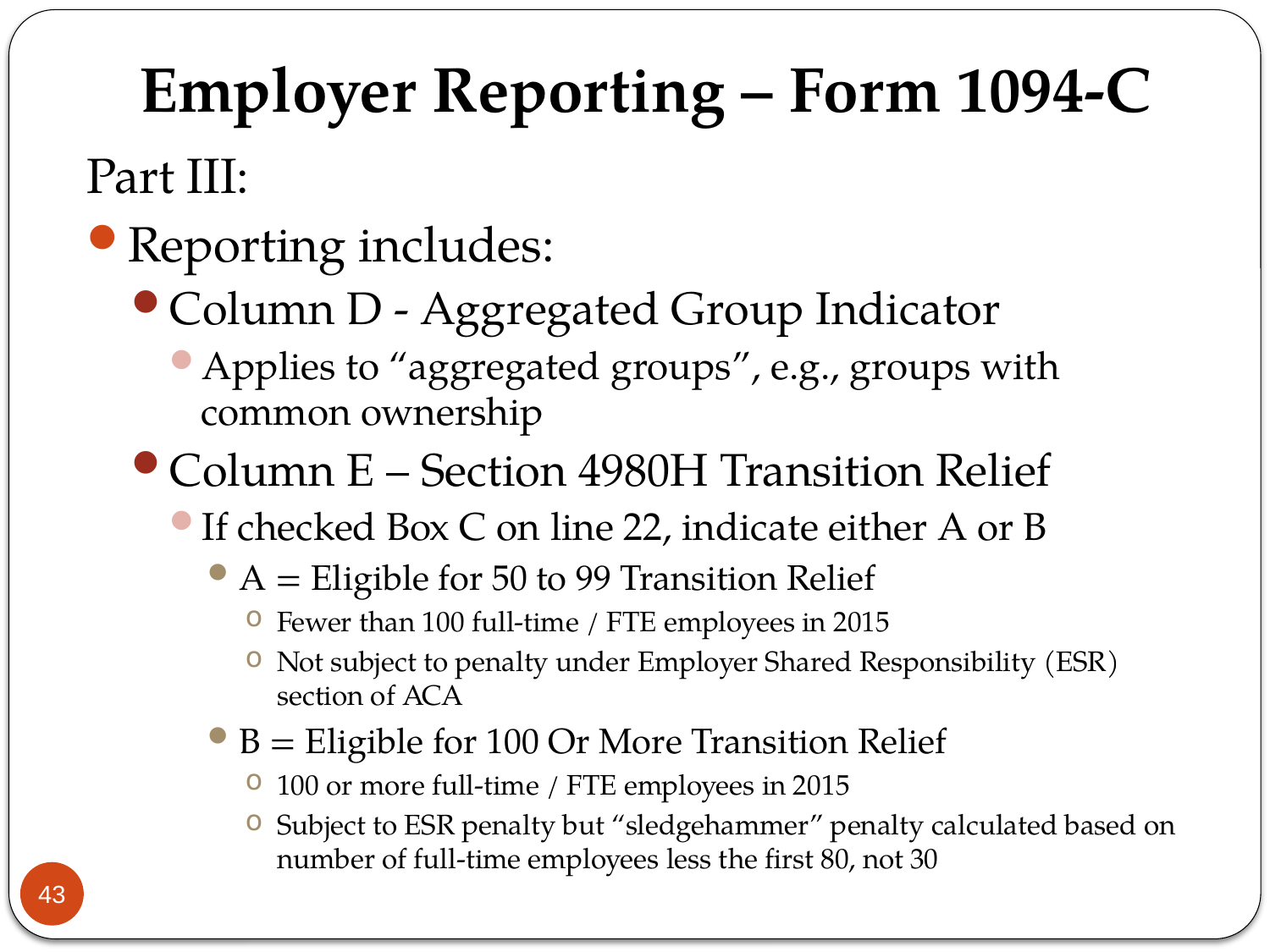

# Employer Reporting – Form 1094-C
Part III:
Reporting includes:
Column D - Aggregated Group Indicator
Applies to “aggregated groups”, e.g., groups with common ownership
Column E – Section 4980H Transition Relief
If checked Box C on line 22, indicate either A or B
A = Eligible for 50 to 99 Transition Relief
Fewer than 100 full-time / FTE employees in 2015
Not subject to penalty under Employer Shared Responsibility (ESR) section of ACA
B = Eligible for 100 Or More Transition Relief
100 or more full-time / FTE employees in 2015
Subject to ESR penalty but “sledgehammer” penalty calculated based on number of full-time employees less the first 80, not 30

43